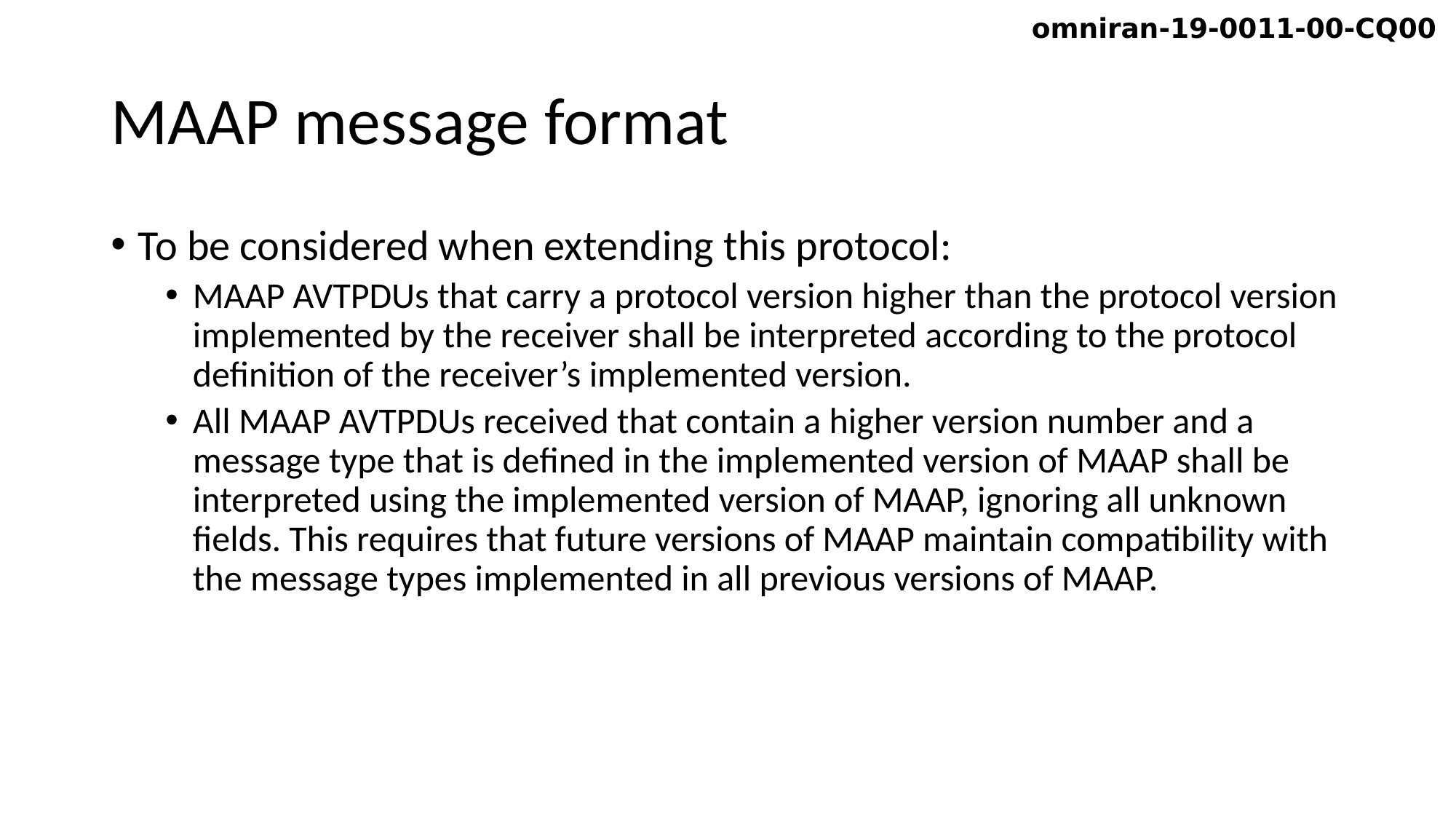

# MAAP message format
To be considered when extending this protocol:
MAAP AVTPDUs that carry a protocol version higher than the protocol version implemented by the receiver shall be interpreted according to the protocol definition of the receiver’s implemented version.
All MAAP AVTPDUs received that contain a higher version number and a message type that is defined in the implemented version of MAAP shall be interpreted using the implemented version of MAAP, ignoring all unknown fields. This requires that future versions of MAAP maintain compatibility with the message types implemented in all previous versions of MAAP.